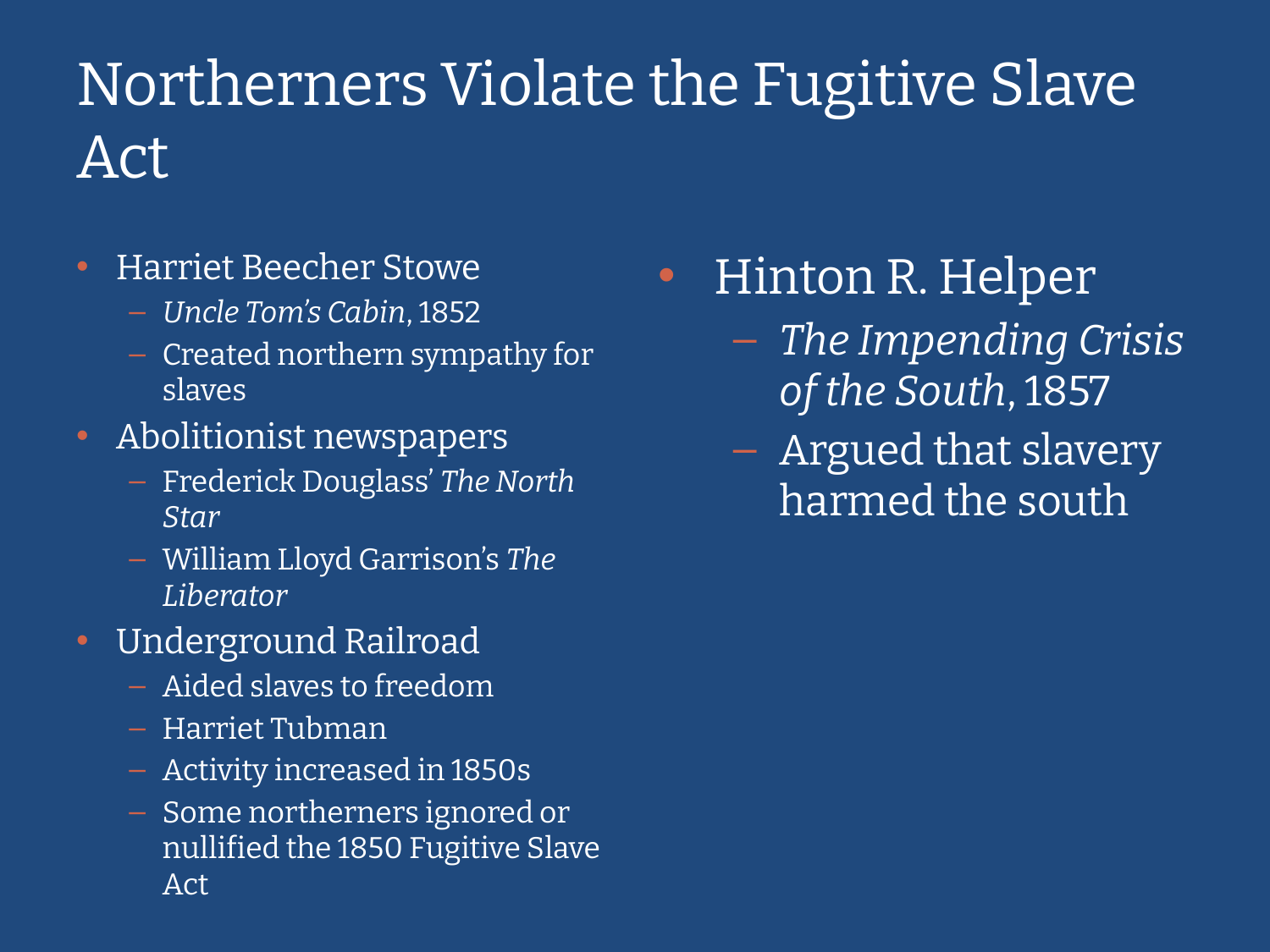

# Northerners Violate the Fugitive Slave Act
Harriet Beecher Stowe
Uncle Tom’s Cabin, 1852
Created northern sympathy for slaves
Abolitionist newspapers
Frederick Douglass’ The North Star
William Lloyd Garrison’s The Liberator
Underground Railroad
Aided slaves to freedom
Harriet Tubman
Activity increased in 1850s
Some northerners ignored or nullified the 1850 Fugitive Slave Act
Hinton R. Helper
The Impending Crisis of the South, 1857
Argued that slavery harmed the south